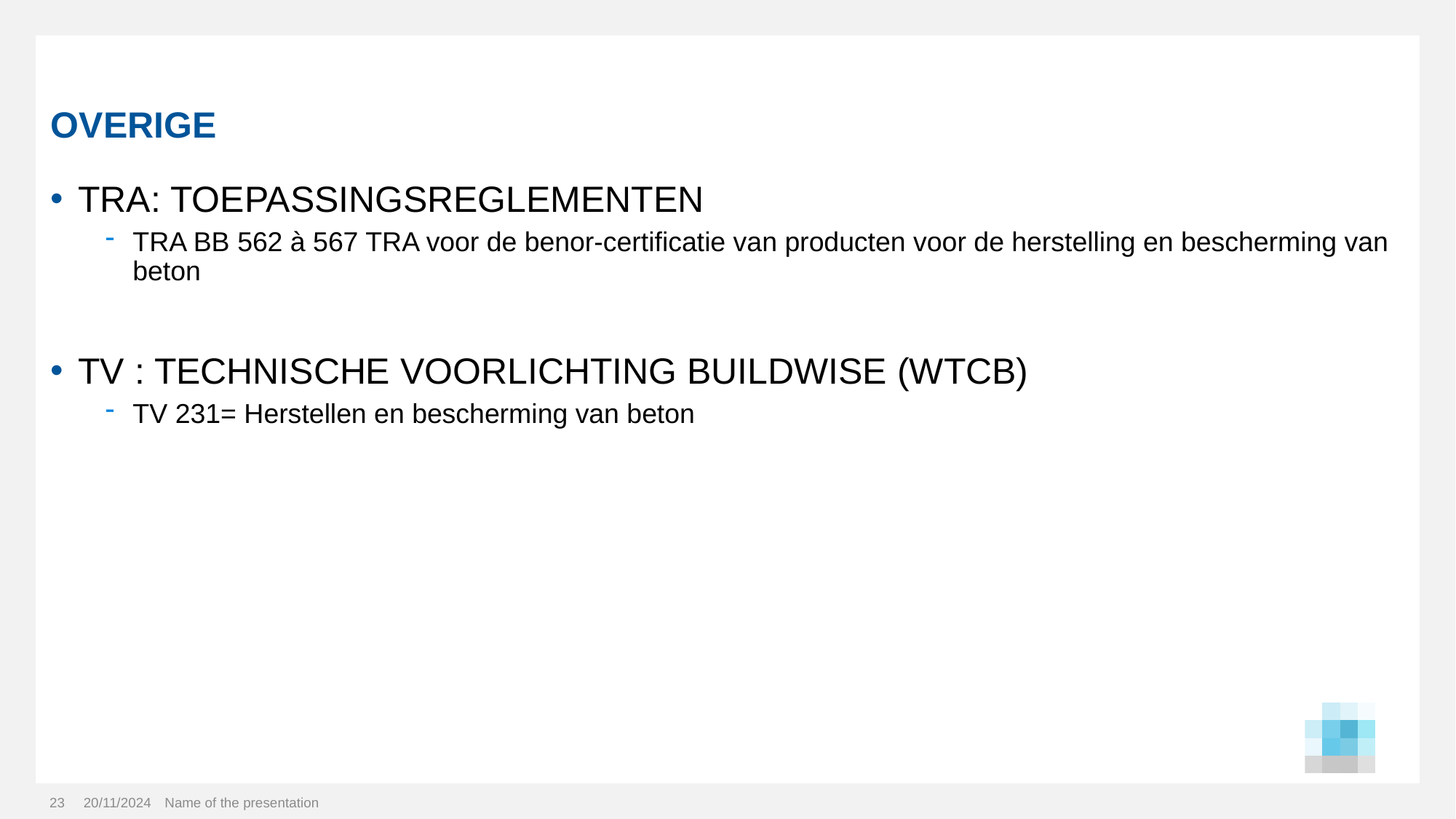

# OVERIGE
TRA: TOEPASSINGSREGLEMENTEN
TRA BB 562 à 567 TRA voor de benor-certificatie van producten voor de herstelling en bescherming van beton

TV : TECHNISCHE VOORLICHTING BUILDWISE (WTCB)
TV 231= Herstellen en bescherming van beton

23
20/11/2024
Name of the presentation